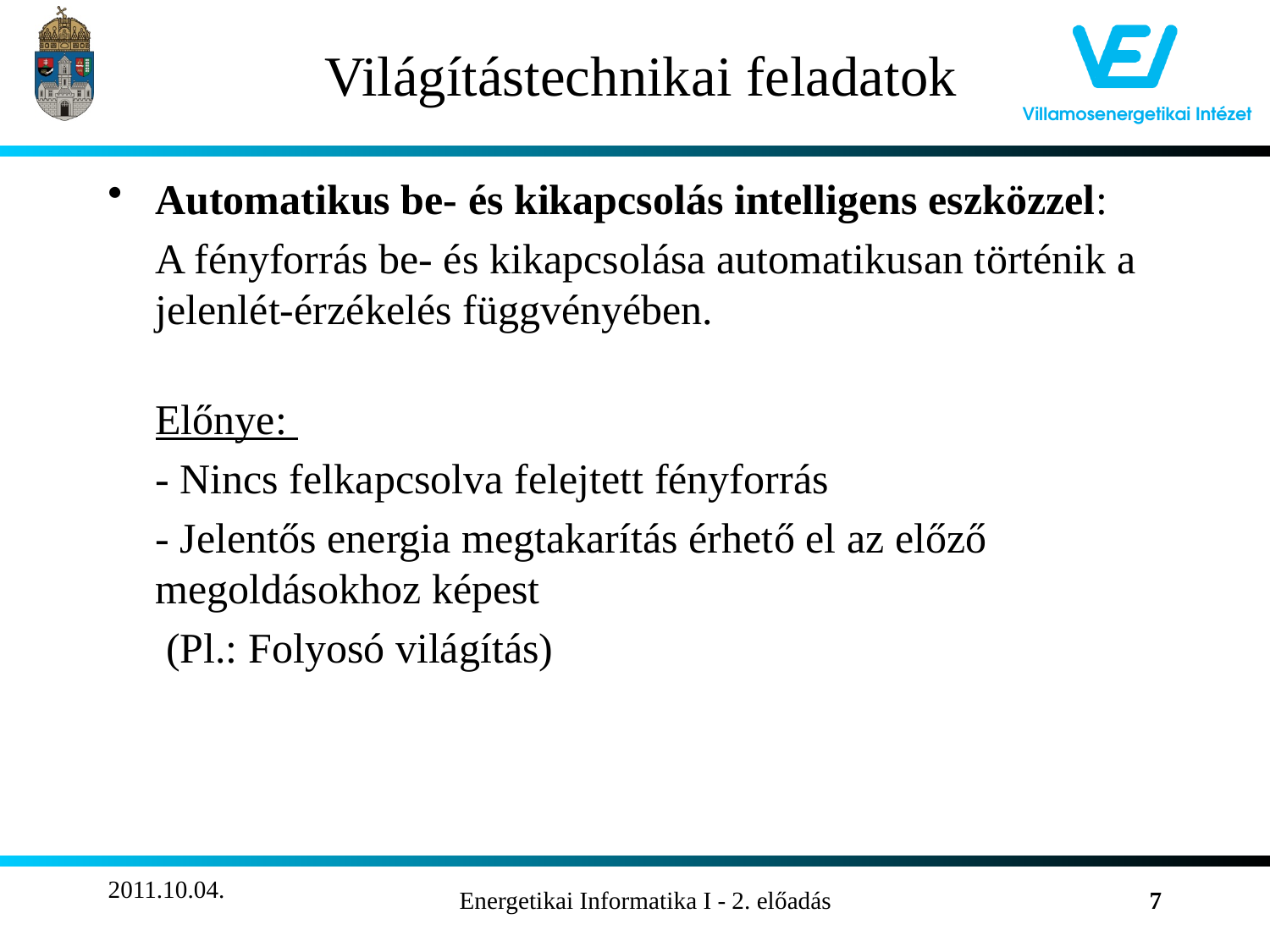

# Világítástechnikai feladatok
Automatikus be- és kikapcsolás intelligens eszközzel:
	A fényforrás be- és kikapcsolása automatikusan történik a jelenlét-érzékelés függvényében.
Előnye:
	- Nincs felkapcsolva felejtett fényforrás
	- Jelentős energia megtakarítás érhető el az előző  	megoldásokhoz képest
	 (Pl.: Folyosó világítás)

2011.10.04.
Energetikai Informatika I - 2. előadás
7